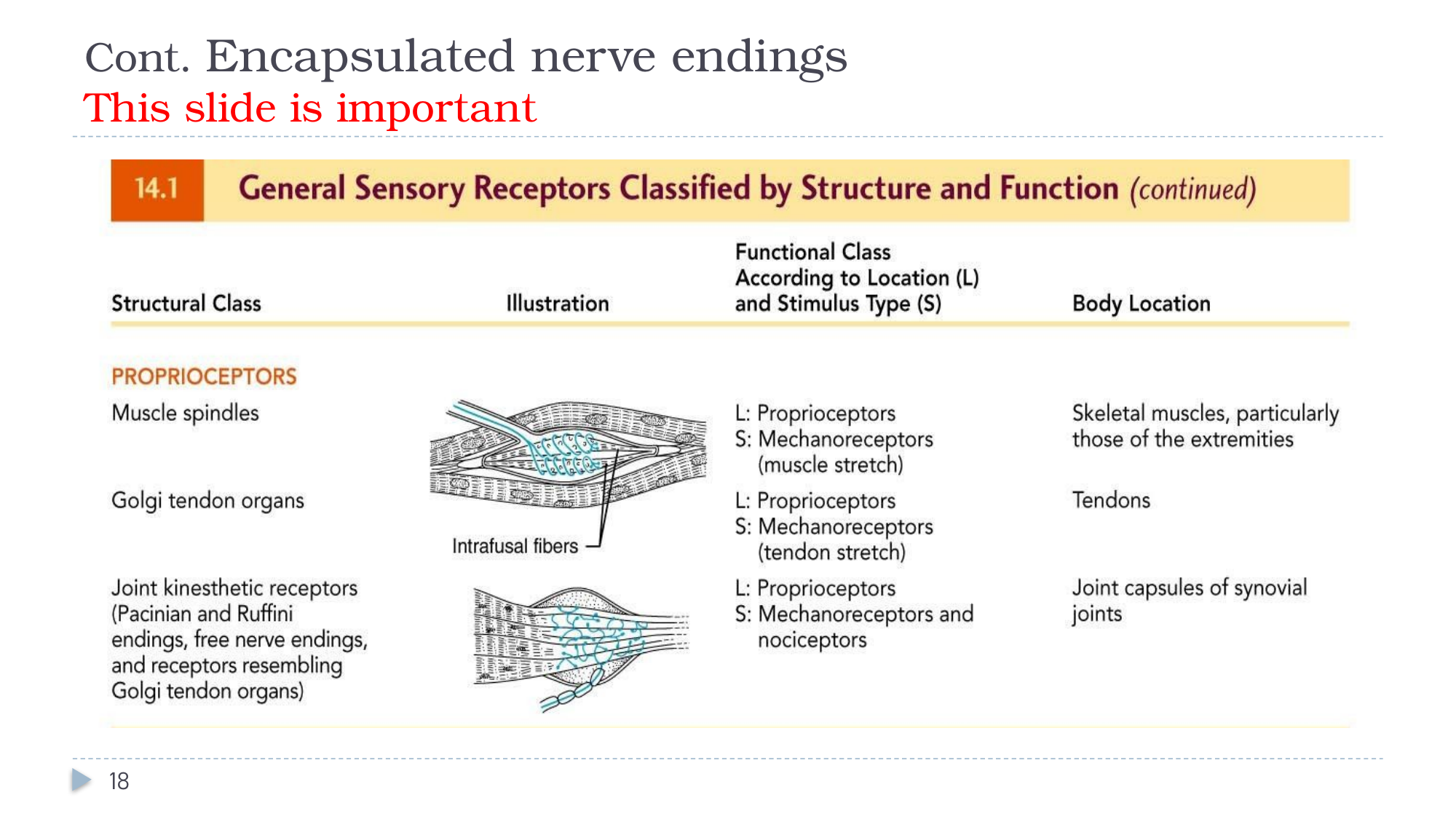

# Cont. Encapsulated nerve endings This slide is important

18